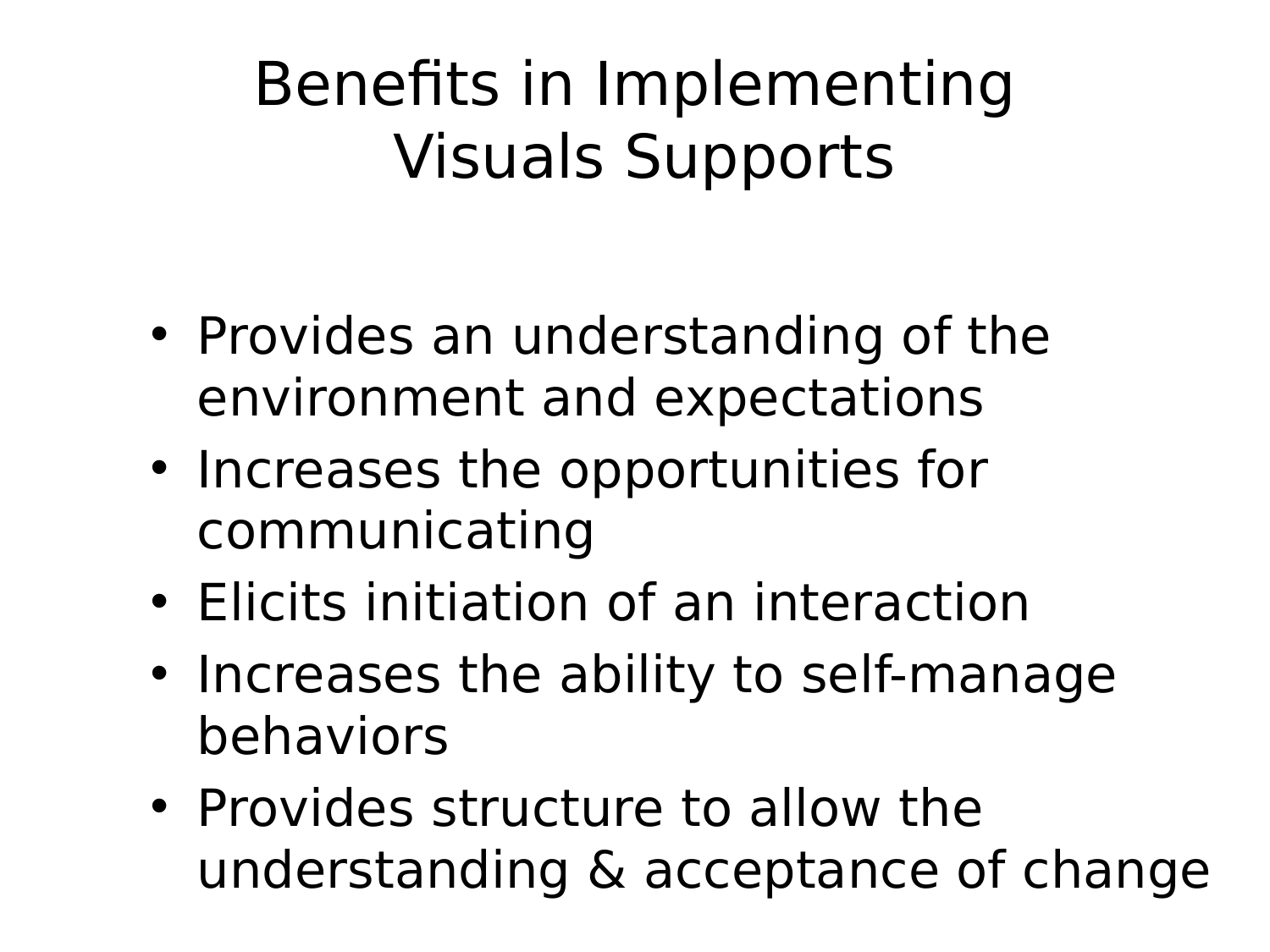

# Benefits in Implementing Visuals Supports
Provides an understanding of the environment and expectations
Increases the opportunities for communicating
Elicits initiation of an interaction
Increases the ability to self-manage behaviors
Provides structure to allow the understanding & acceptance of change